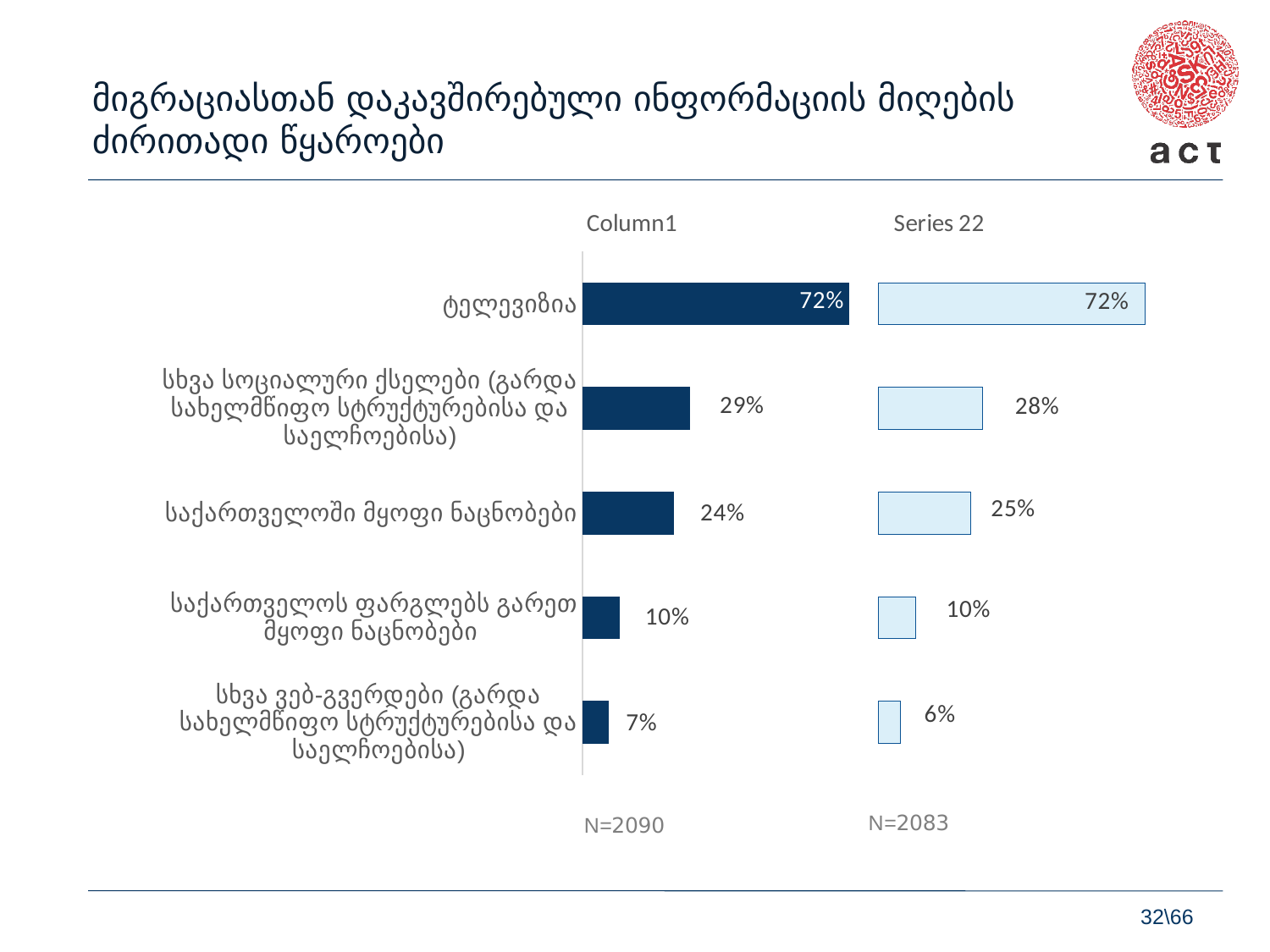

მიგრაციასთან დაკავშირებული ინფორმაციის მიღების ძირითადი წყაროები

### Chart

| Category | 2019 | Column1 | 2017 | Series 22 |
|---|---|---|---|---|
| სხვა ვებ-გვერდები (გარდა სახელმწიფო სტრუქტურებისა და საელჩოებისა) | 0.07005082869880512 | 0.729949171301195 | 0.06 | 0.74 |
|  საქართველოს ფარგლებს გარეთ მყოფი ნაცნობები | 0.09997684805732558 | 0.7000231519426745 | 0.1 | 0.7000000000000001 |
| საქართველოში მყოფი ნაცნობები | 0.24476213389150178 | 0.5552378661084982 | 0.25 | 0.55 |
| სხვა სოციალური ქსელები (გარდა სახელმწიფო სტრუქტურებისა და საელჩოებისა) | 0.29 | 0.51 | 0.28 | 0.52 |
| ტელევიზია | 0.72 | 0.08000000000000007 | 0.72 | 0.08000000000000007 |
32\66